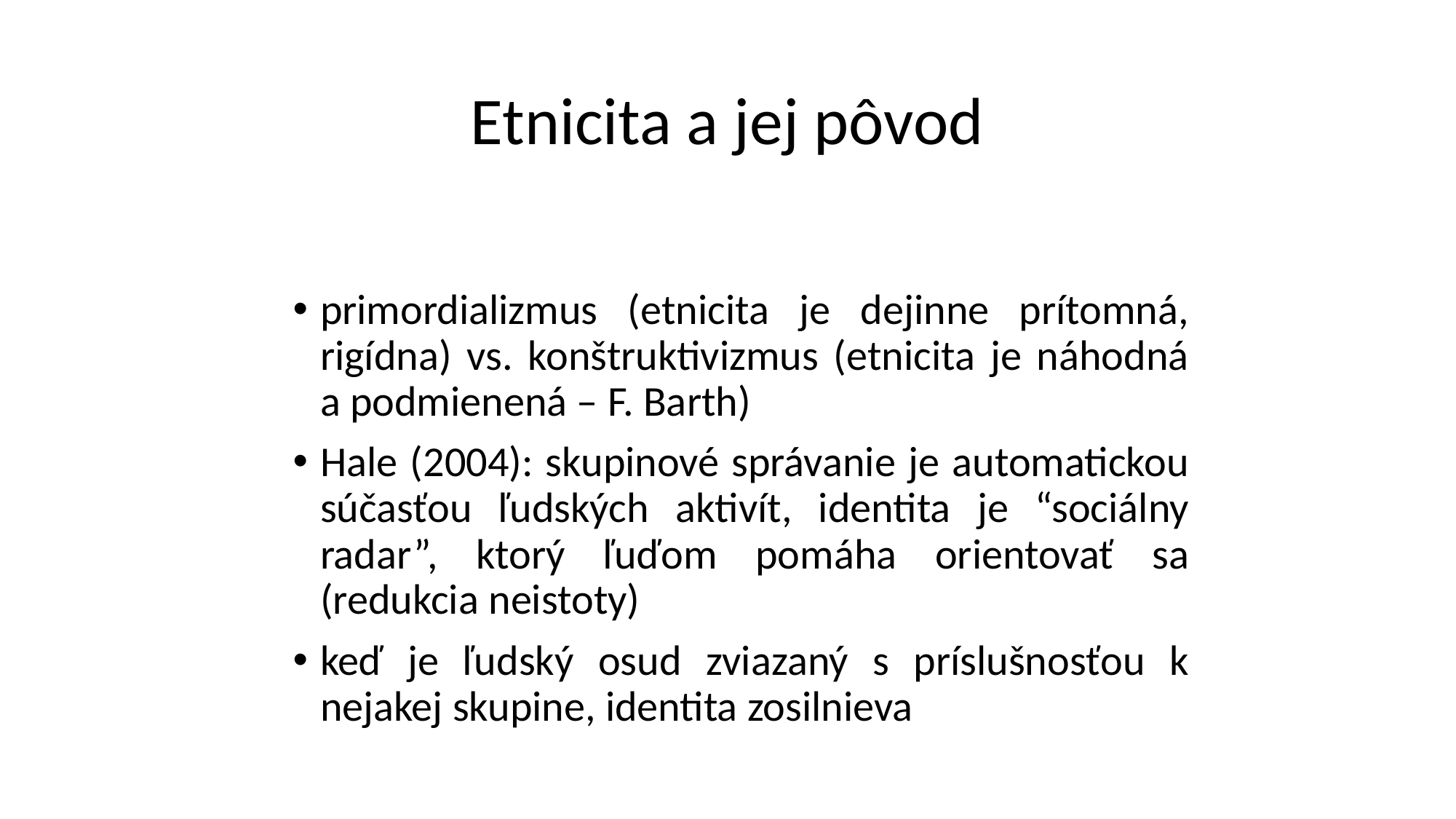

# Etnicita a jej pôvod
primordializmus (etnicita je dejinne prítomná, rigídna) vs. konštruktivizmus (etnicita je náhodná a podmienená – F. Barth)
Hale (2004): skupinové správanie je automatickou súčasťou ľudských aktivít, identita je “sociálny radar”, ktorý ľuďom pomáha orientovať sa (redukcia neistoty)
keď je ľudský osud zviazaný s príslušnosťou k nejakej skupine, identita zosilnieva